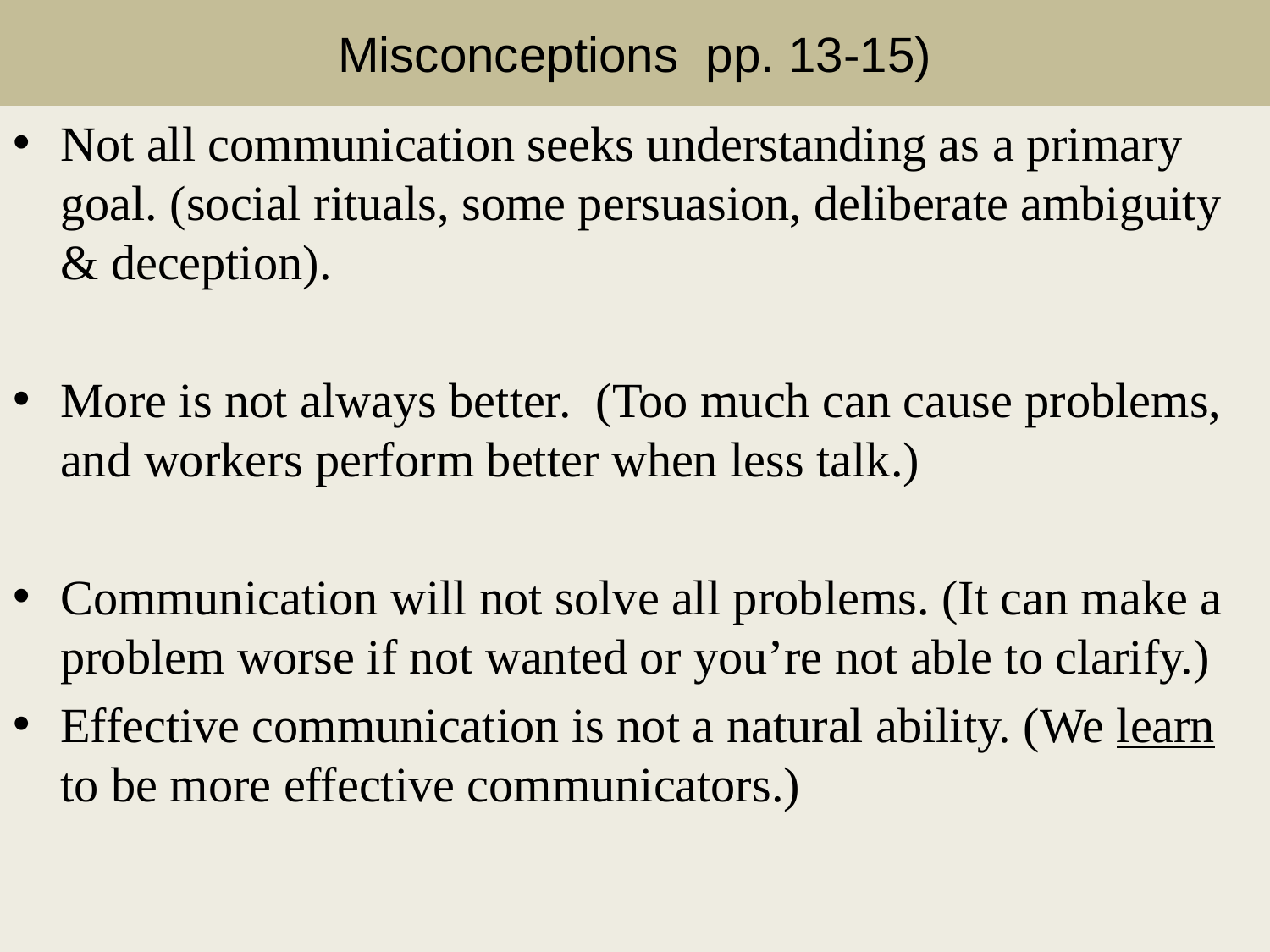

# Misconceptions  pp. 13-15)
Not all communication seeks understanding as a primary goal. (social rituals, some persuasion, deliberate ambiguity & deception).

More is not always better.  (Too much can cause problems, and workers perform better when less talk.)

Communication will not solve all problems. (It can make a problem worse if not wanted or you’re not able to clarify.)
Effective communication is not a natural ability. (We learn to be more effective communicators.)